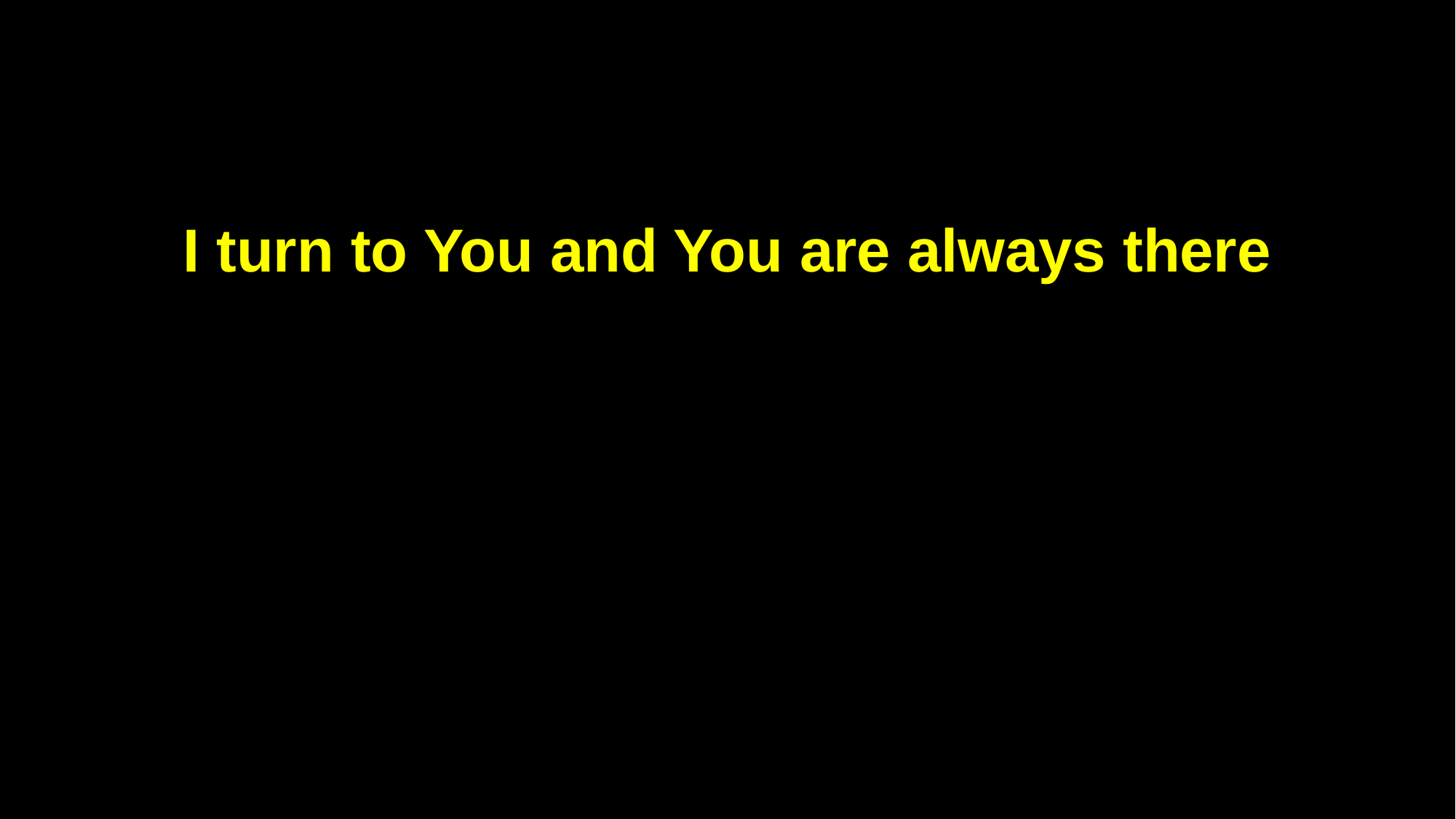

I turn to You and You are always there